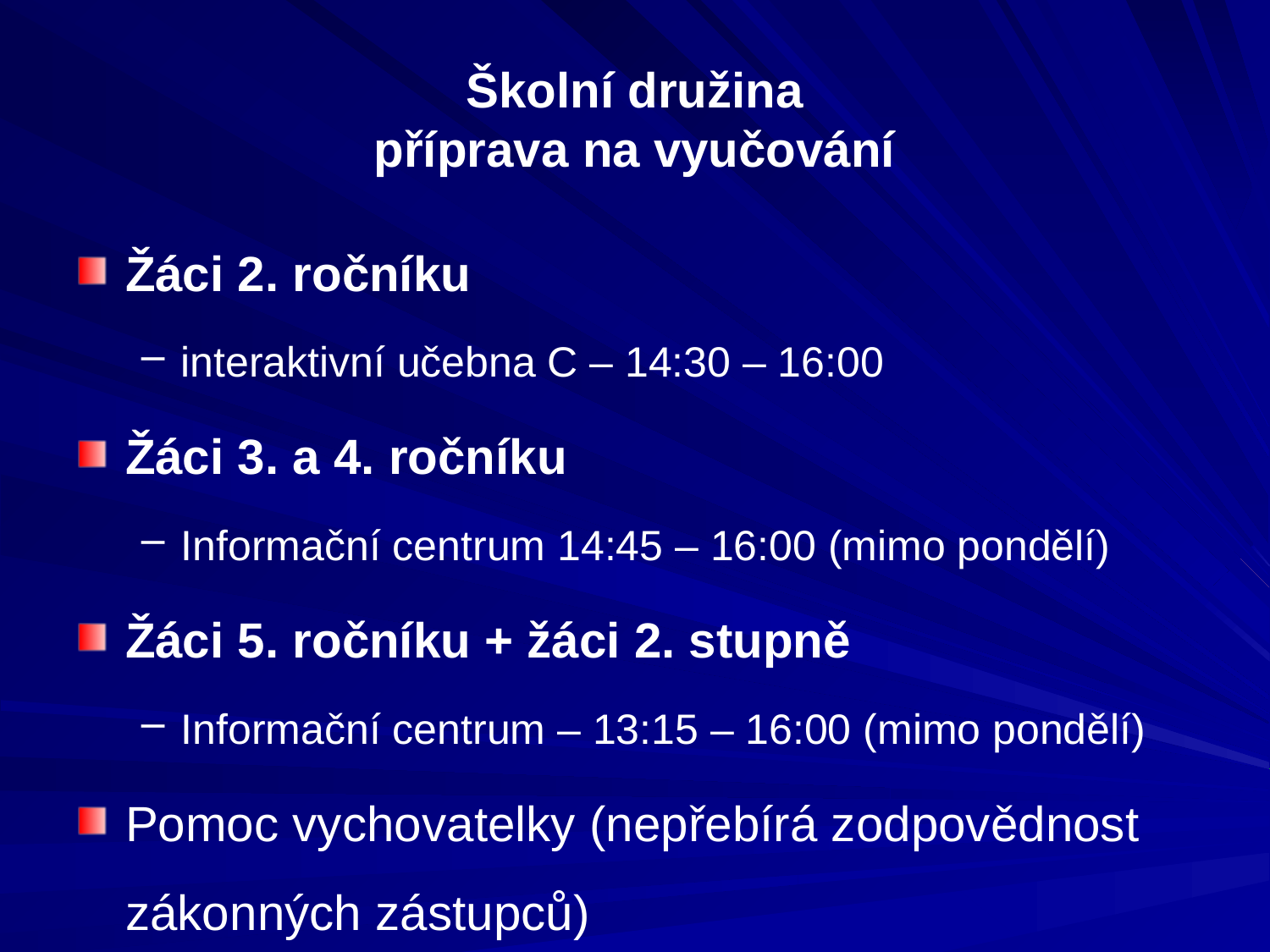

# Školní družina příprava na vyučování
Žáci 2. ročníku
interaktivní učebna C – 14:30 – 16:00
Žáci 3. a 4. ročníku
Informační centrum 14:45 – 16:00 (mimo pondělí)
Žáci 5. ročníku + žáci 2. stupně
Informační centrum – 13:15 – 16:00 (mimo pondělí)
Pomoc vychovatelky (nepřebírá zodpovědnost zákonných zástupců)